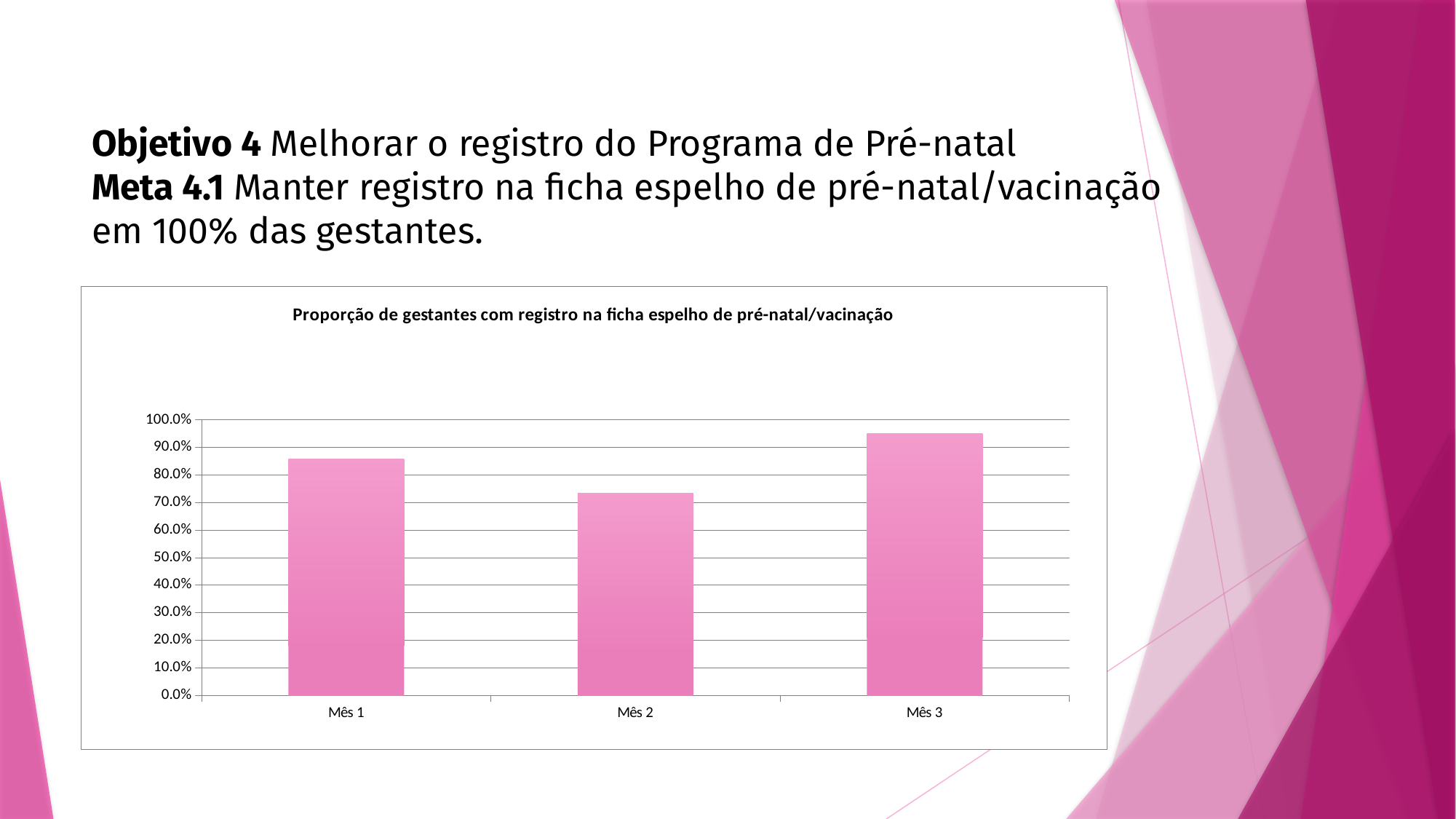

# Objetivo 4 Melhorar o registro do Programa de Pré-natal Meta 4.1 Manter registro na ficha espelho de pré-natal/vacinação em 100% das gestantes.

### Chart:

| Category | Proporção de gestantes com registro na ficha espelho de pré-natal/vacinação |
|---|---|
| Mês 1 | 0.8571428571428577 |
| Mês 2 | 0.7333333333333336 |
| Mês 3 | 0.9500000000000006 |